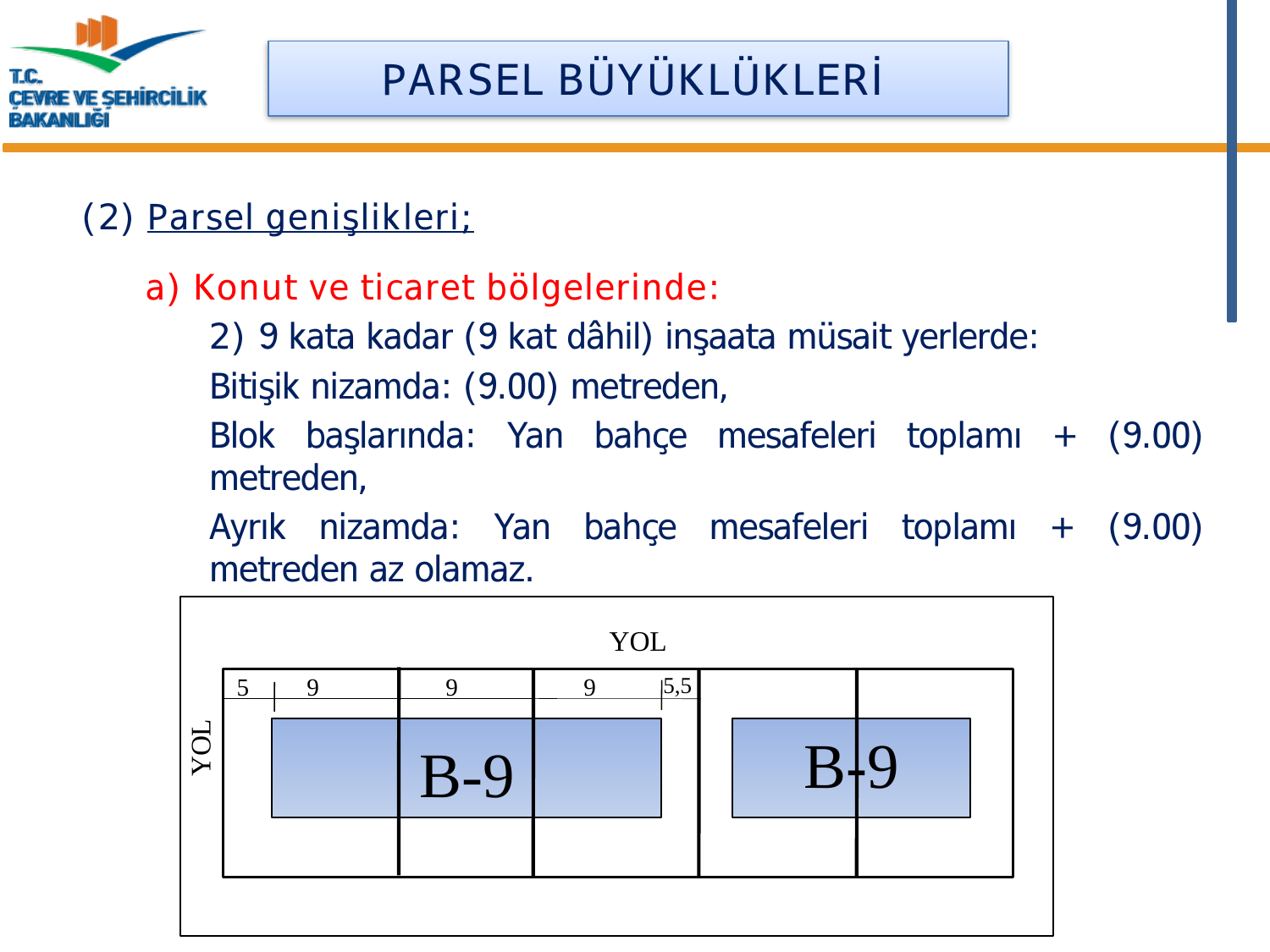

PARSEL BÜYÜKLÜKLERİ
(2) Parsel genişlikleri;
a) Konut ve ticaret bölgelerinde:
2) 9 kata kadar (9 kat dâhil) inşaata müsait yerlerde:
Bitişik nizamda: (9.00) metreden,
Blok başlarında: Yan bahçe mesafeleri toplamı + (9.00) metreden,
Ayrık nizamda: Yan bahçe mesafeleri toplamı + (9.00) metreden az olamaz.

YOL
YOL
5,5
5
9
9
9

B-9
B-9